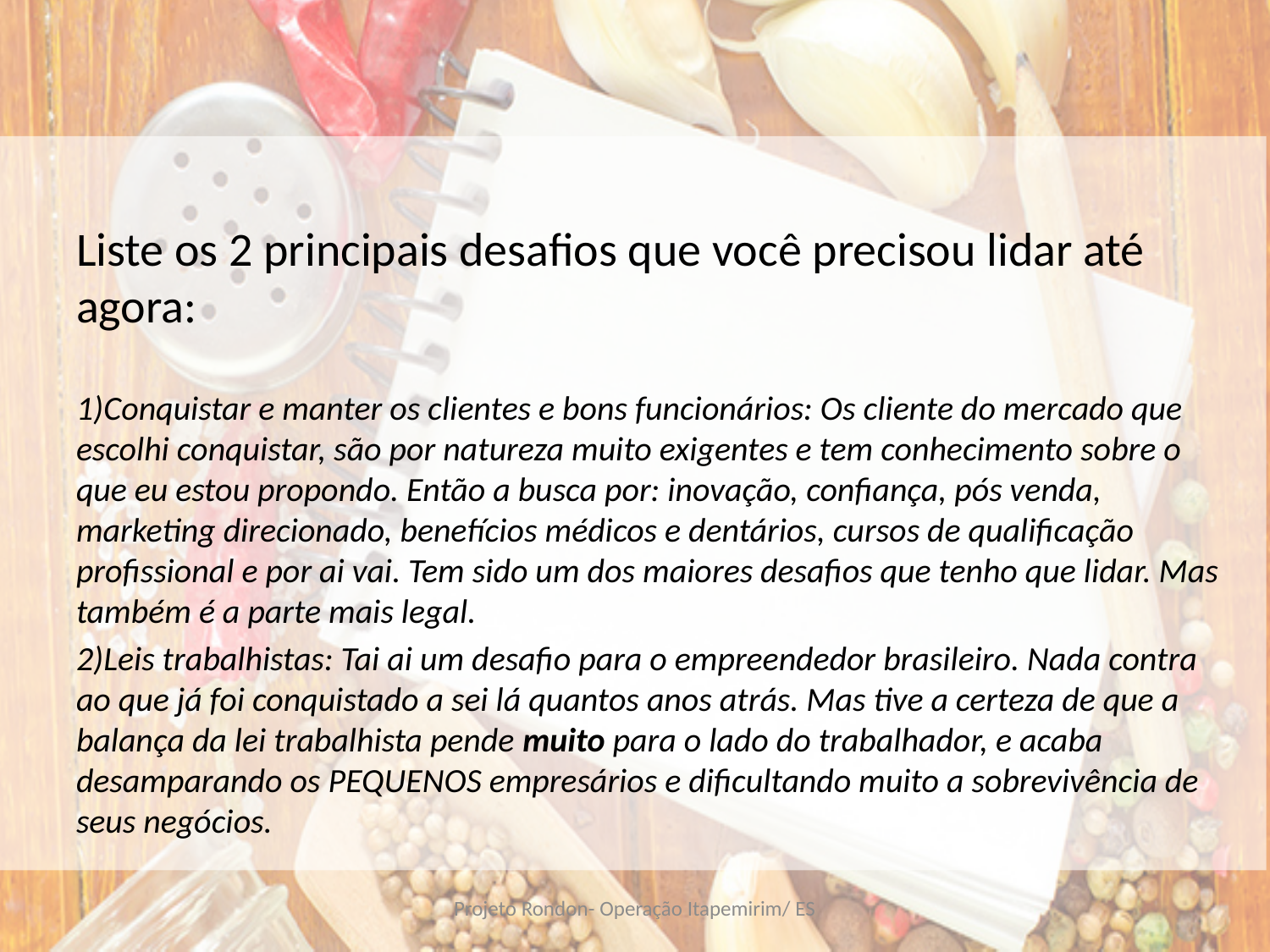

#

Liste os 2 principais desafios que você precisou lidar até agora:

1)Conquistar e manter os clientes e bons funcionários: Os cliente do mercado que escolhi conquistar, são por natureza muito exigentes e tem conhecimento sobre o que eu estou propondo. Então a busca por: inovação, confiança, pós venda, marketing direcionado, benefícios médicos e dentários, cursos de qualificação profissional e por ai vai. Tem sido um dos maiores desafios que tenho que lidar. Mas também é a parte mais legal.
2)Leis trabalhistas: Tai ai um desafio para o empreendedor brasileiro. Nada contra ao que já foi conquistado a sei lá quantos anos atrás. Mas tive a certeza de que a balança da lei trabalhista pende muito para o lado do trabalhador, e acaba desamparando os PEQUENOS empresários e dificultando muito a sobrevivência de seus negócios.
Projeto Rondon- Operação Itapemirim/ ES